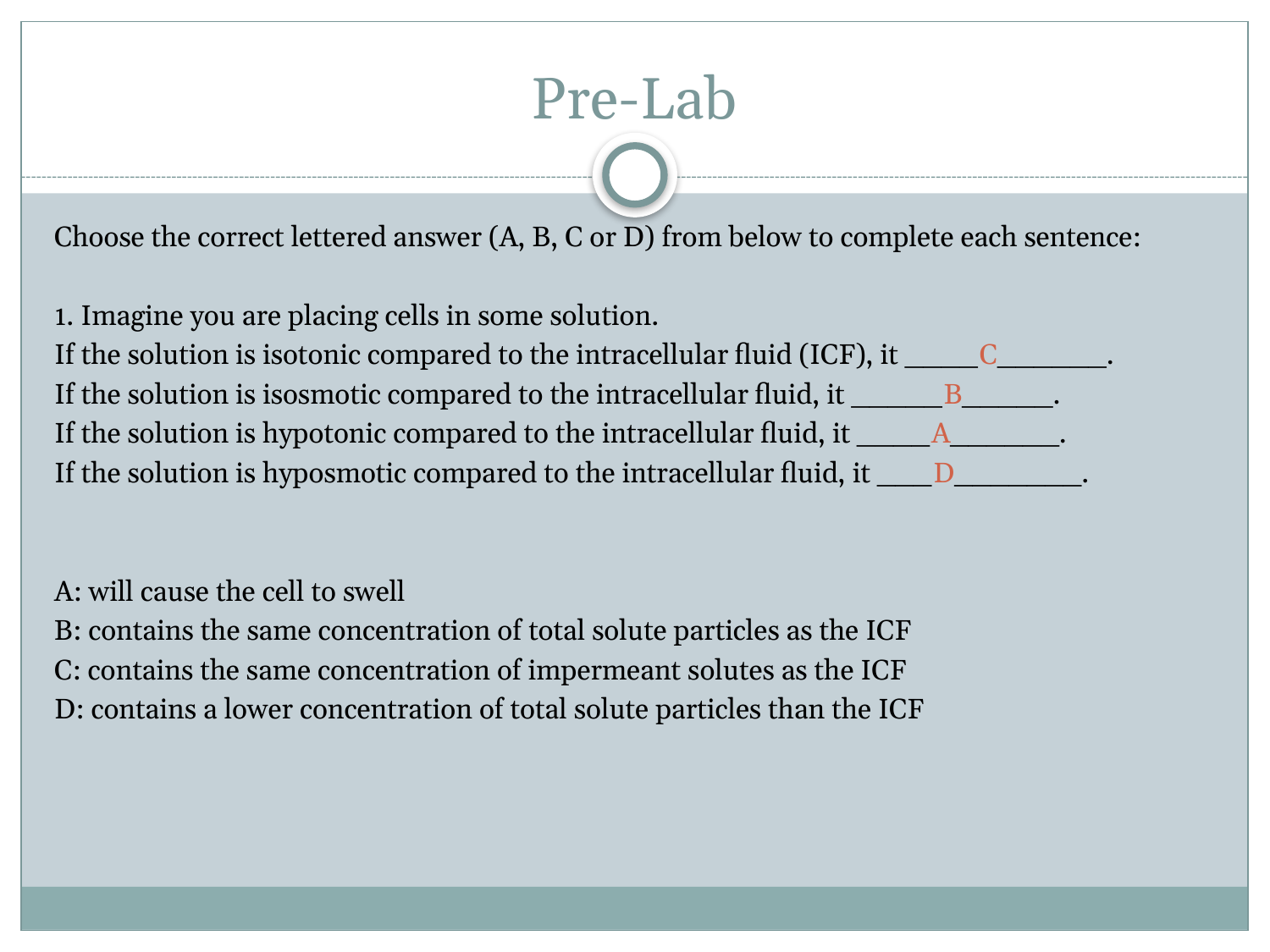

# Pre-Lab
Choose the correct lettered answer (A, B, C or D) from below to complete each sentence:

1. Imagine you are placing cells in some solution.
If the solution is isotonic compared to the intracellular fluid (ICF), it ____C______.
If the solution is isosmotic compared to the intracellular fluid, it _____B_____.
If the solution is hypotonic compared to the intracellular fluid, it ____A______.
If the solution is hyposmotic compared to the intracellular fluid, it ___D_______.

A: will cause the cell to swell
B: contains the same concentration of total solute particles as the ICF
C: contains the same concentration of impermeant solutes as the ICF
D: contains a lower concentration of total solute particles than the ICF